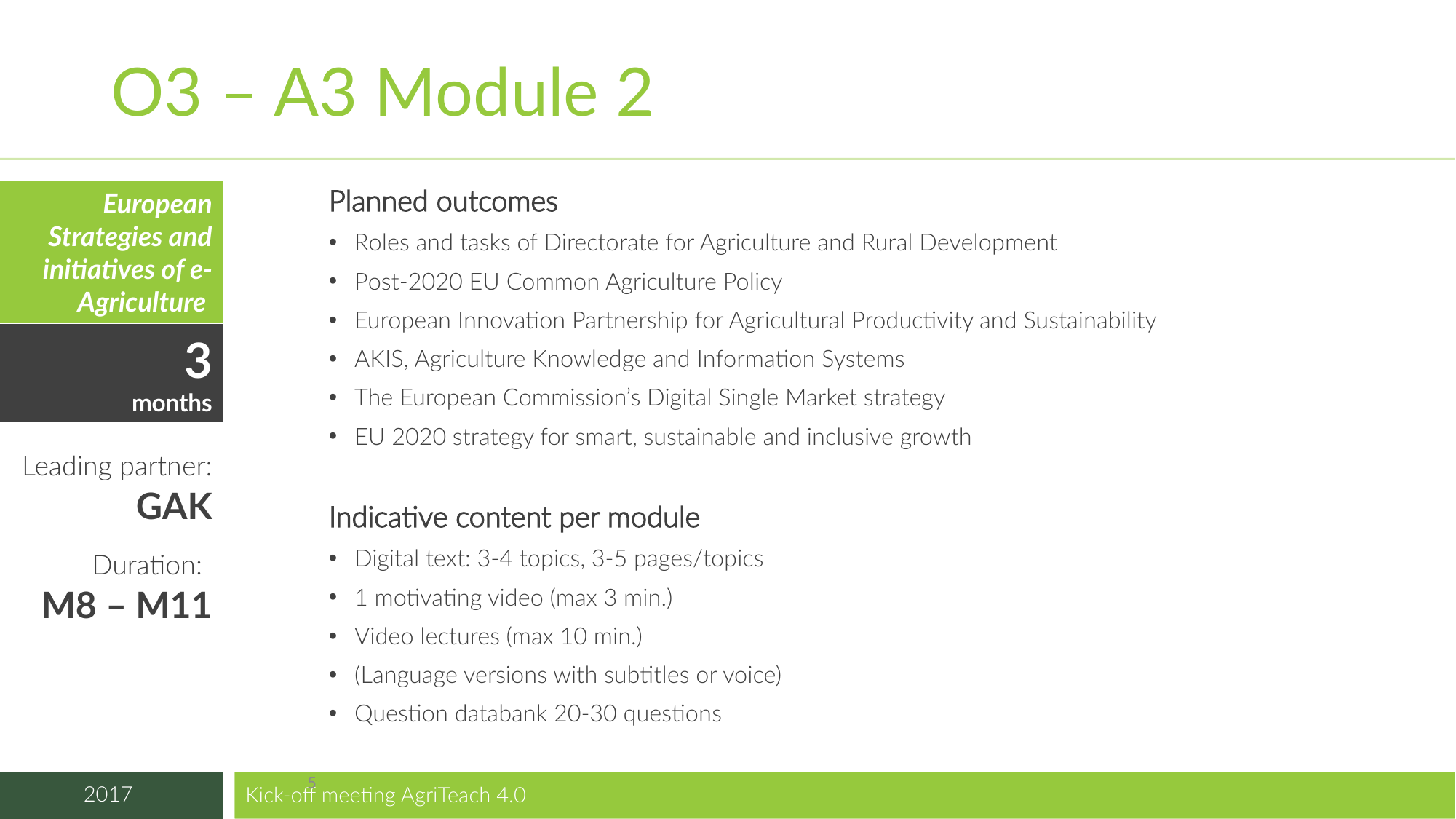

# O3 – A3 Module 2
European Strategies and initiatives of e-Agriculture
Planned outcomes
Roles and tasks of Directorate for Agriculture and Rural Development
Post-2020 EU Common Agriculture Policy
European Innovation Partnership for Agricultural Productivity and Sustainability
AKIS, Agriculture Knowledge and Information Systems
The European Commission’s Digital Single Market strategy
EU 2020 strategy for smart, sustainable and inclusive growth

Indicative content per module
Digital text: 3-4 topics, 3-5 pages/topics
1 motivating video (max 3 min.)
Video lectures (max 10 min.)
(Language versions with subtitles or voice)
Question databank 20-30 questions

3
months
Leading partner: GAK
Duration:
M8 – M11
5